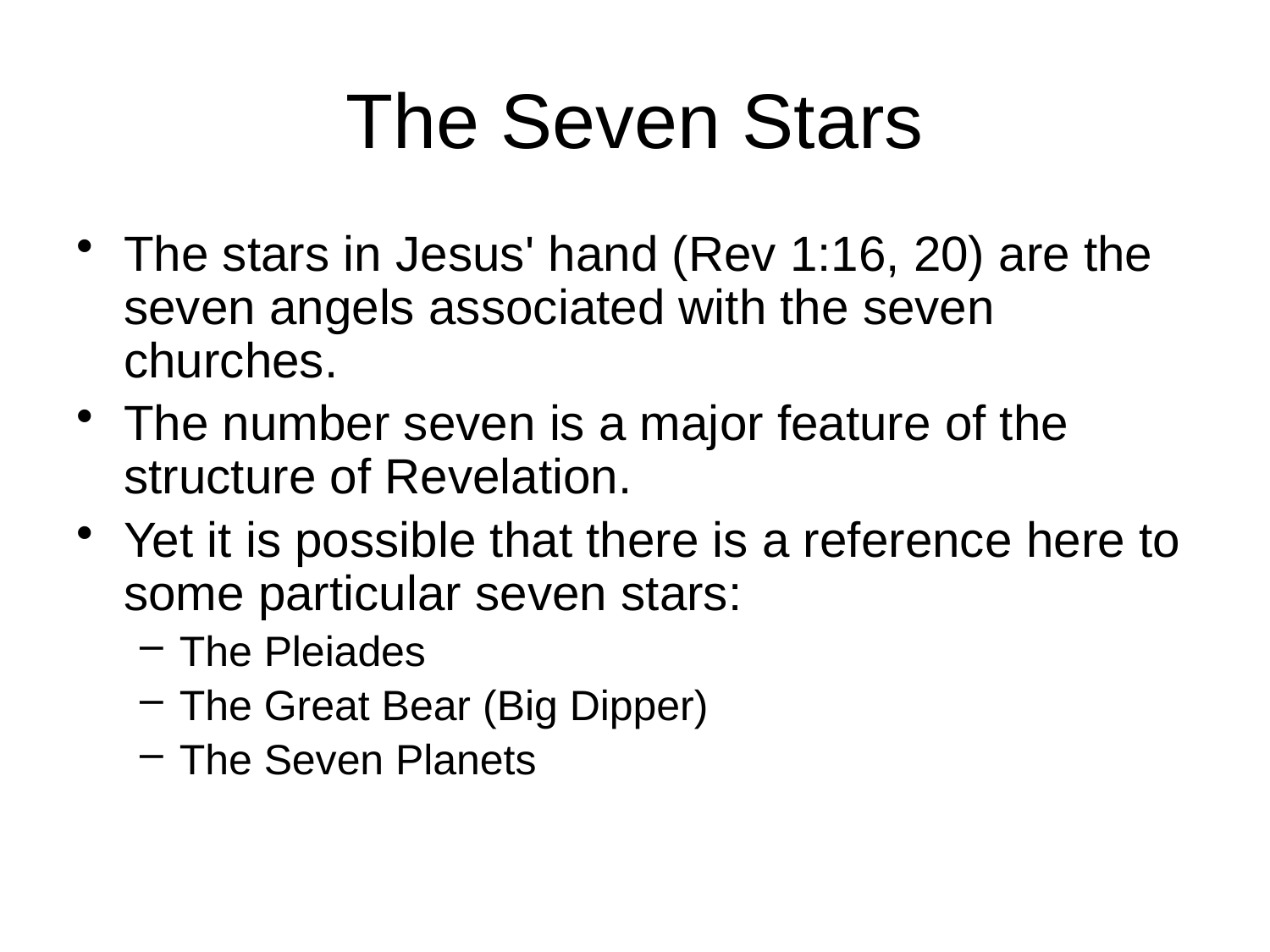

# The Seven Stars
The stars in Jesus' hand (Rev 1:16, 20) are the seven angels associated with the seven churches.
The number seven is a major feature of the structure of Revelation.
Yet it is possible that there is a reference here to some particular seven stars:
The Pleiades
The Great Bear (Big Dipper)
The Seven Planets